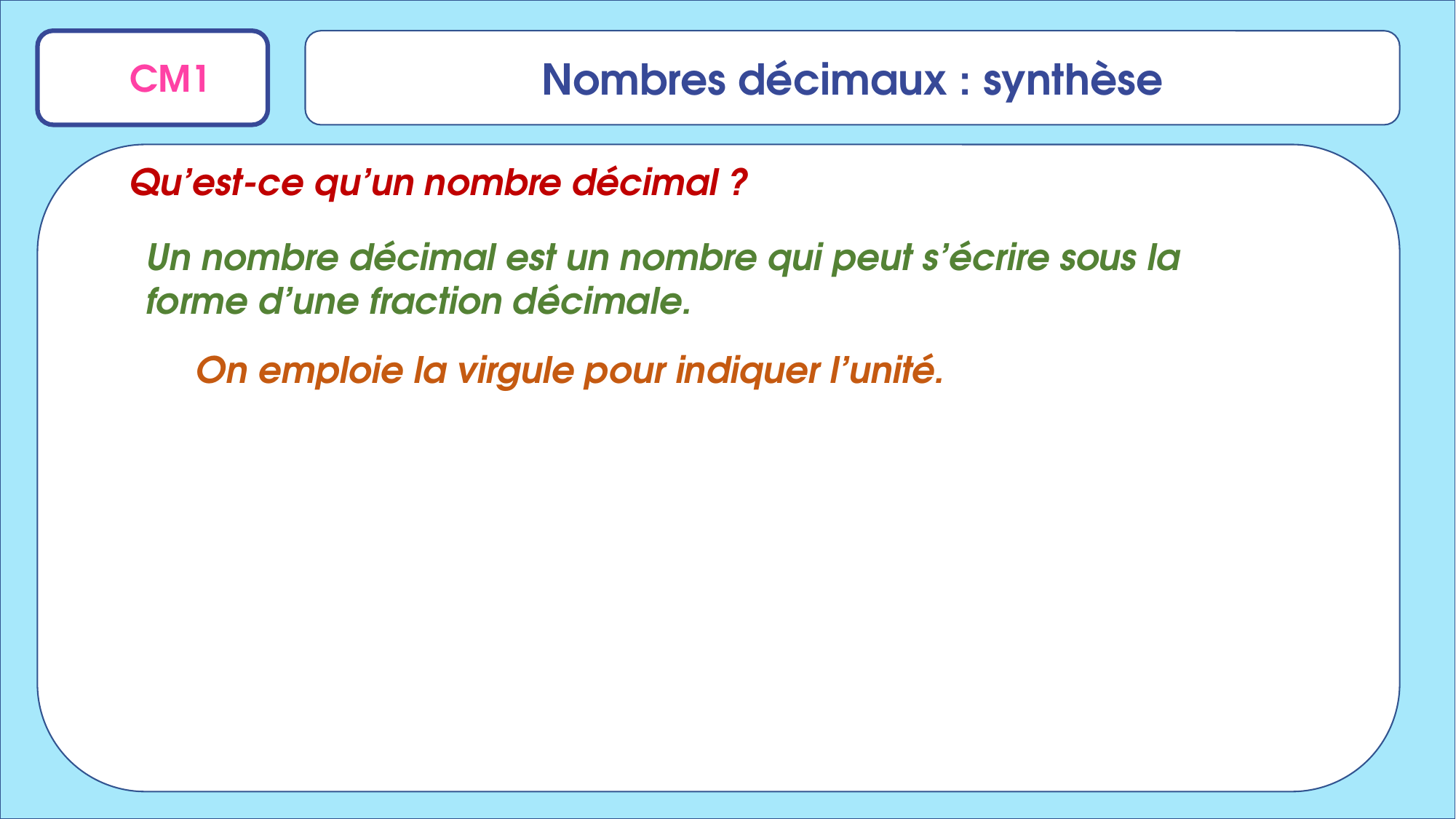

Nombres décimaux : synthèse
CM1

Qu’est-ce qu’un nombre décimal ?
Un nombre décimal est un nombre qui peut s’écrire sous la forme d’une fraction décimale.
On emploie la virgule pour indiquer l’unité.